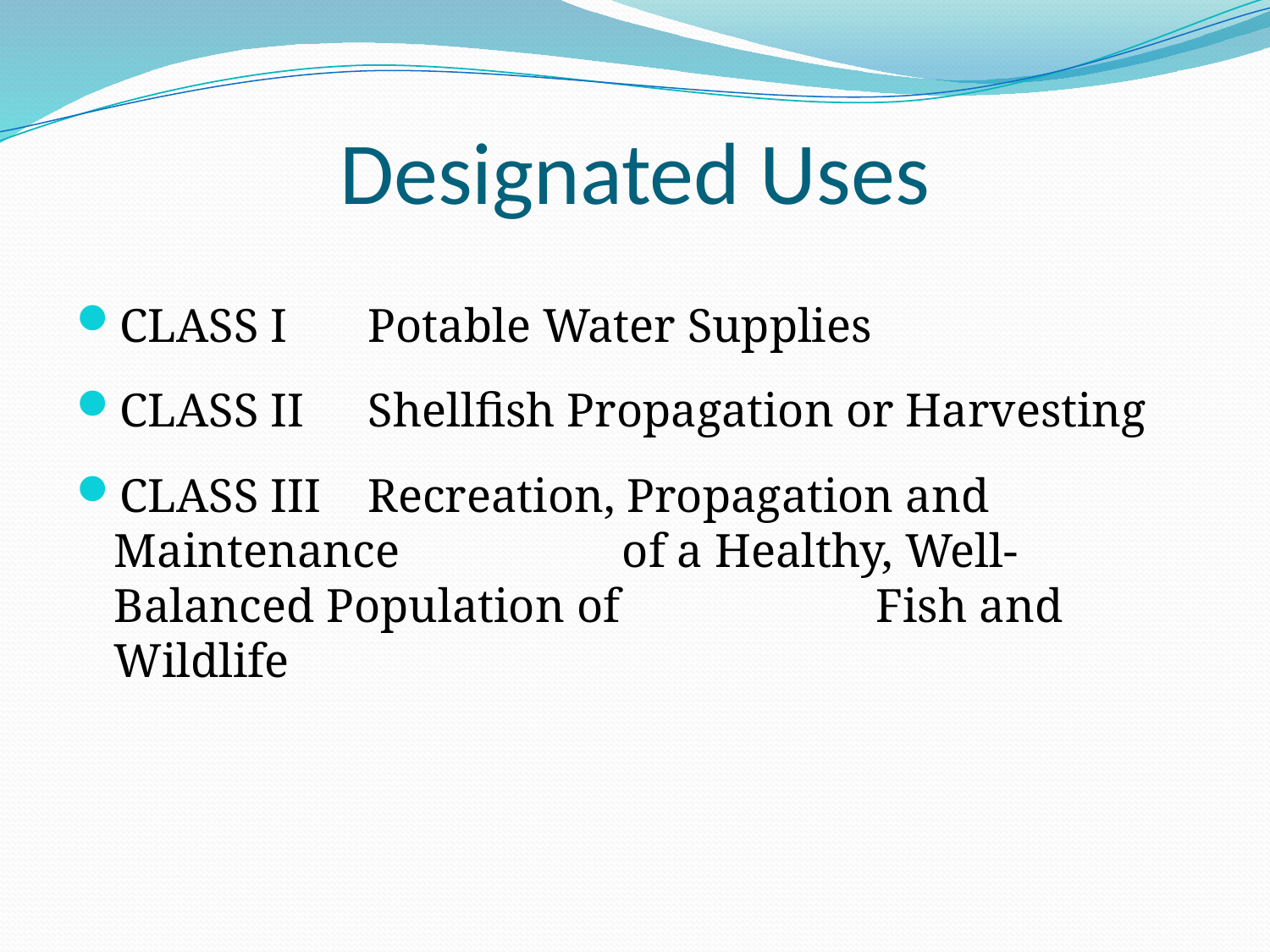

# Designated Uses
CLASS I 	Potable Water Supplies
CLASS II 	Shellfish Propagation or Harvesting
CLASS III 	Recreation, Propagation and Maintenance 		of a Healthy, Well-Balanced Population of 		Fish and Wildlife